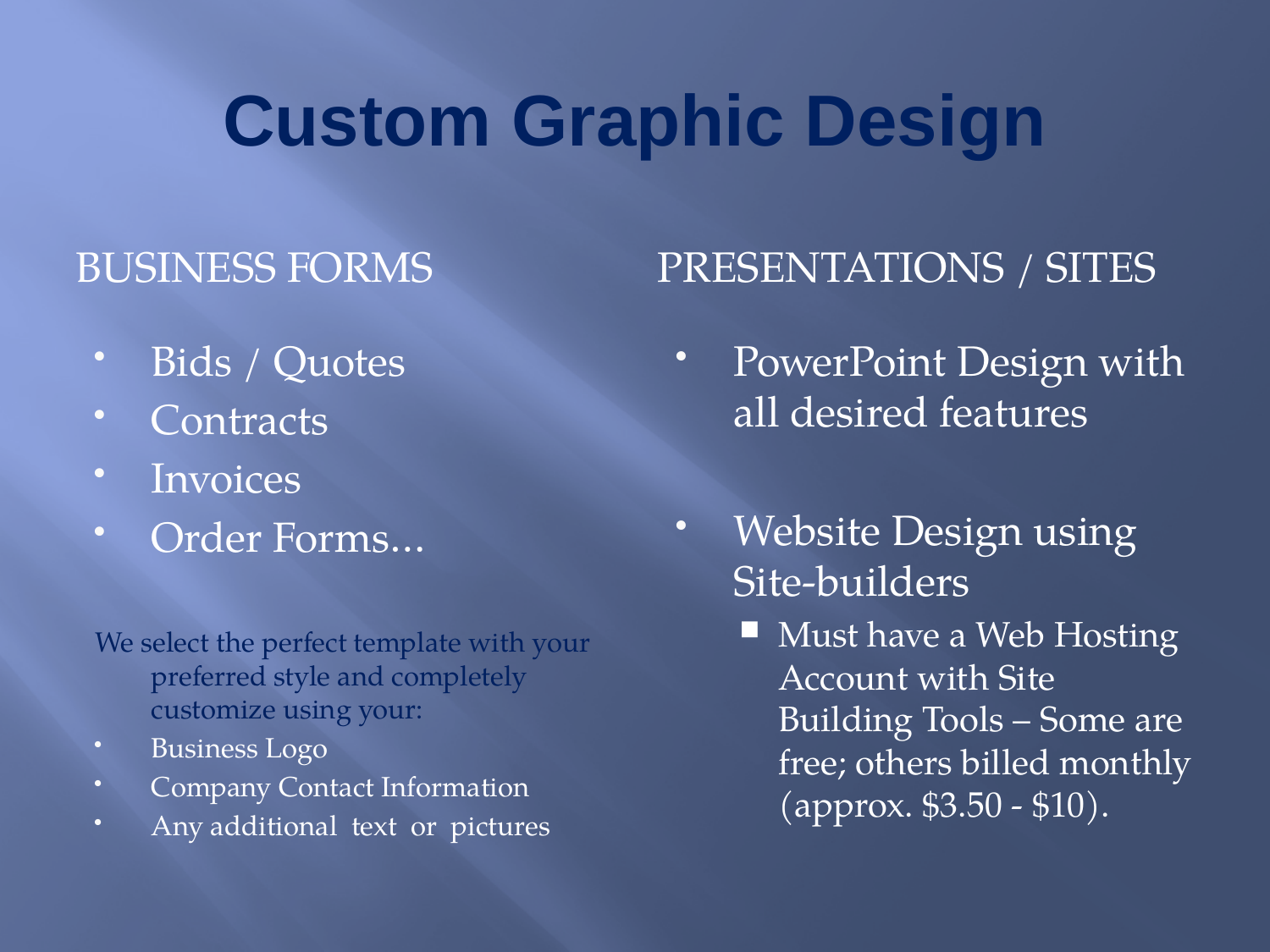

# Custom Graphic Design
Business Forms
Presentations / sites
Bids / Quotes
Contracts
Invoices
Order Forms…

We select the perfect template with your preferred style and completely customize using your:
Business Logo
Company Contact Information
Any additional  text  or  pictures

PowerPoint Design with all desired features

Website Design using Site-builders
Must have a Web Hosting Account with Site Building Tools – Some are free; others billed monthly (approx. $3.50 - $10).